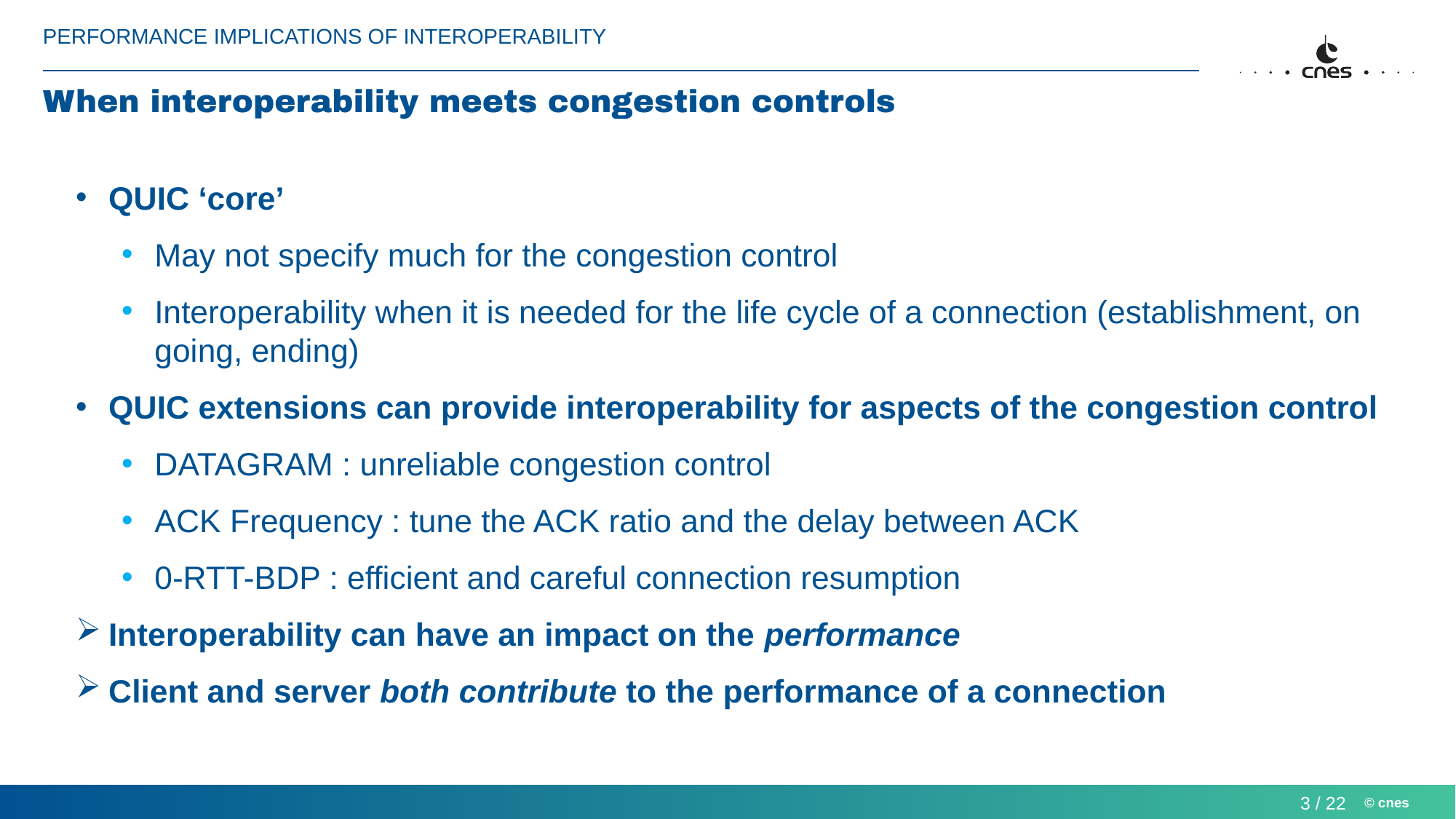

Performance implications of interoperability
# When interoperability meets congestion controls
QUIC ‘core’
May not specify much for the congestion control
Interoperability when it is needed for the life cycle of a connection (establishment, on going, ending)
QUIC extensions can provide interoperability for aspects of the congestion control
DATAGRAM : unreliable congestion control
ACK Frequency : tune the ACK ratio and the delay between ACK
0-RTT-BDP : efficient and careful connection resumption
Interoperability can have an impact on the performance
Client and server both contribute to the performance of a connection

3 / 22